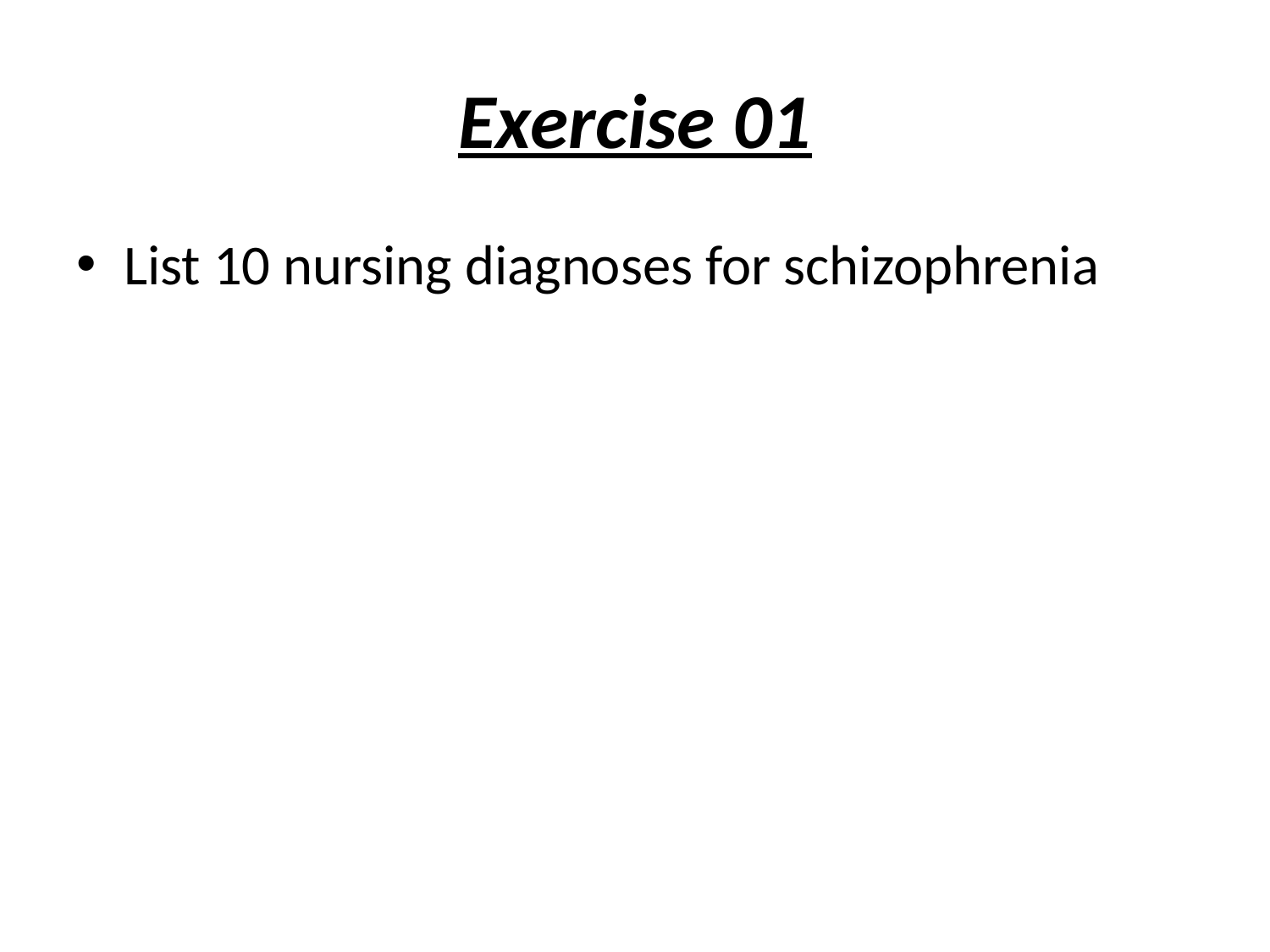

# Exercise 01
List 10 nursing diagnoses for schizophrenia